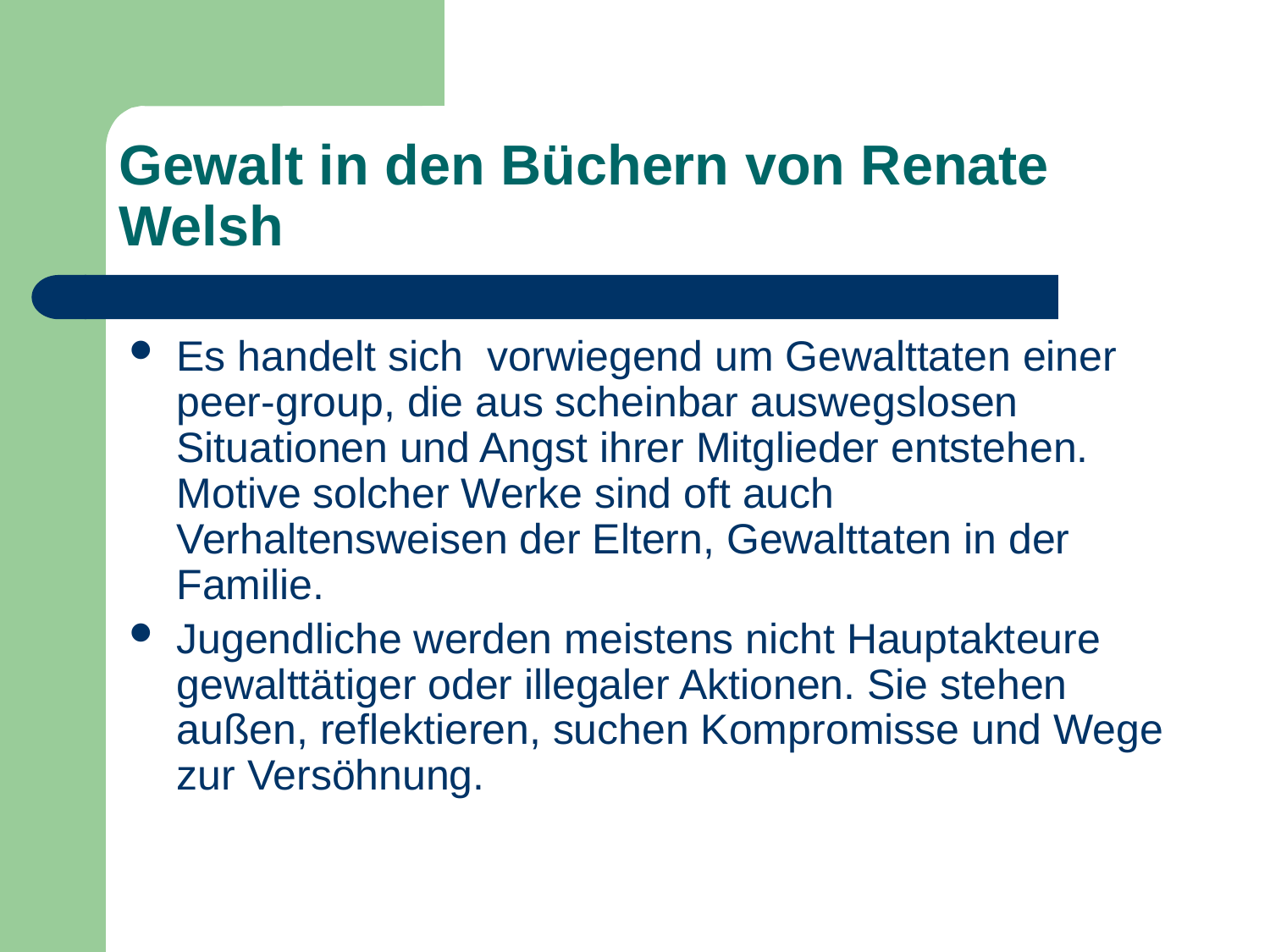

# Gewalt in den Büchern von Renate Welsh
Es handelt sich  vorwiegend um Gewalttaten einer peer-group, die aus scheinbar auswegslosen Situationen und Angst ihrer Mitglieder entstehen. Motive solcher Werke sind oft auch Verhaltensweisen der Eltern, Gewalttaten in der Familie.
Jugendliche werden meistens nicht Hauptakteure gewalttätiger oder illegaler Aktionen. Sie stehen außen, reflektieren, suchen Kompromisse und Wege zur Versöhnung.